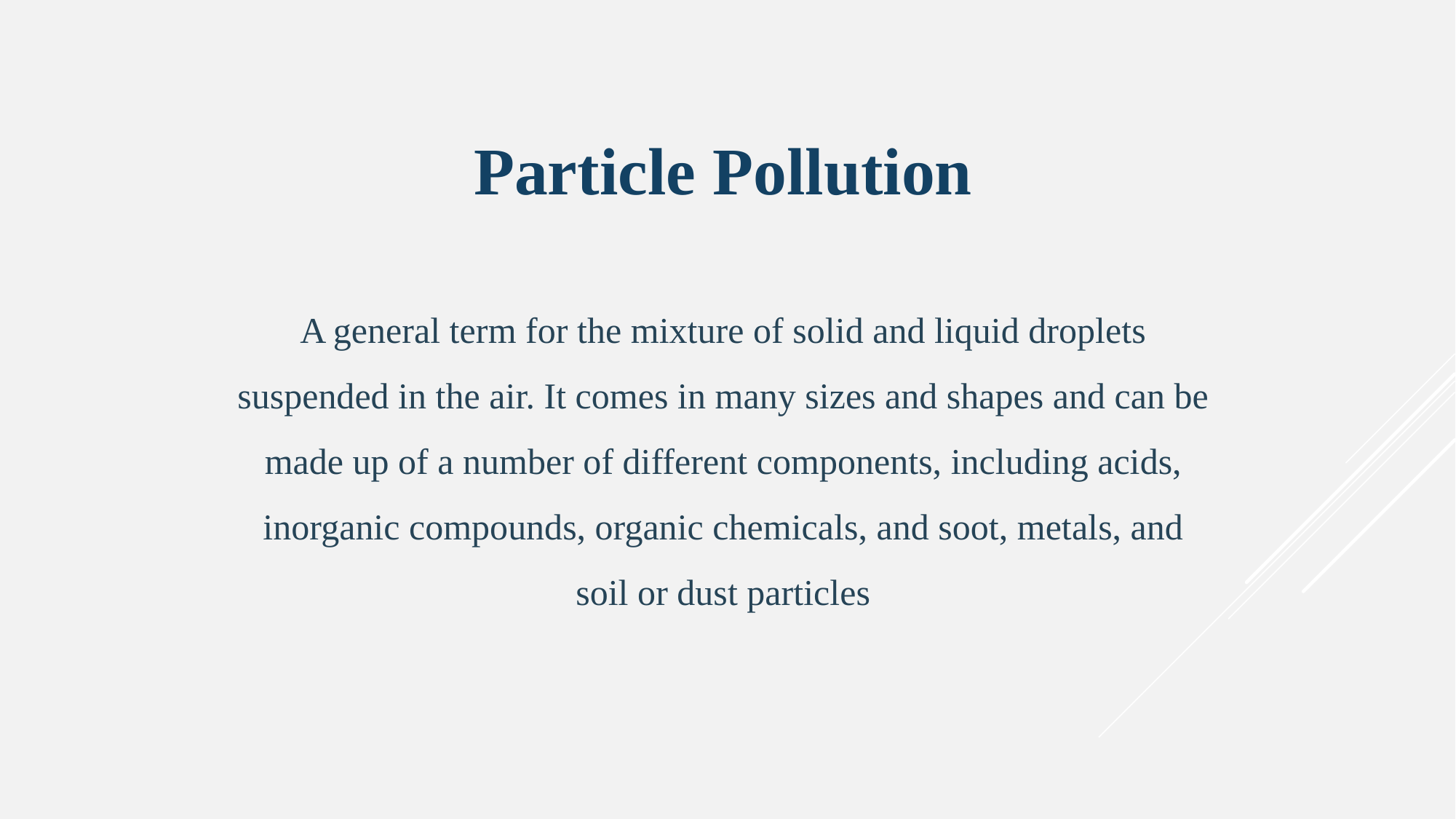

Particle Pollution
A general term for the mixture of solid and liquid droplets suspended in the air. It comes in many sizes and shapes and can be made up of a number of different components, including acids, inorganic compounds, organic chemicals, and soot, metals, and soil or dust particles